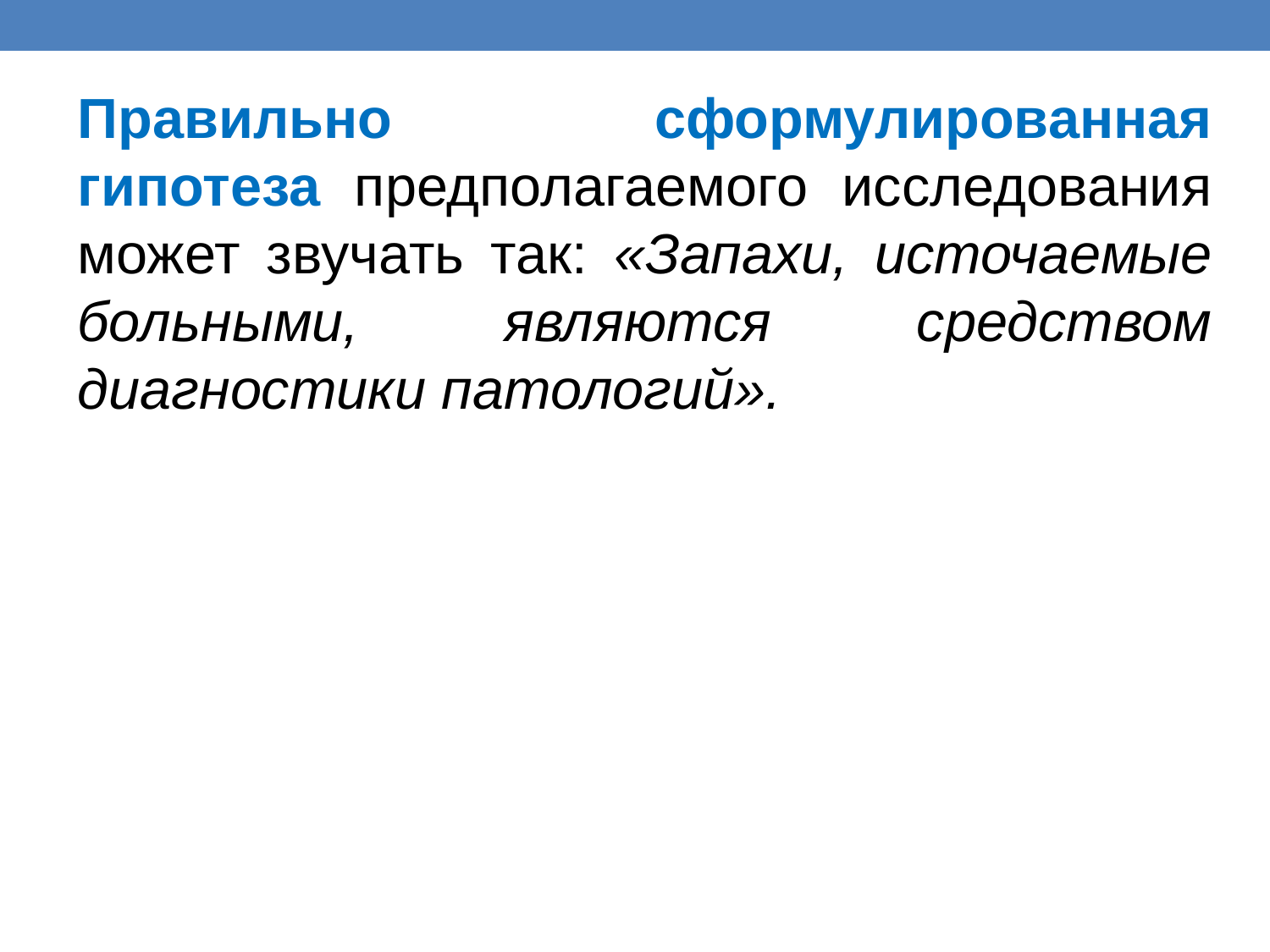

Правильно сформулированная гипотеза предполагаемого исследования может звучать так: «Запахи, источаемые больными, являются средством диагностики патологий».